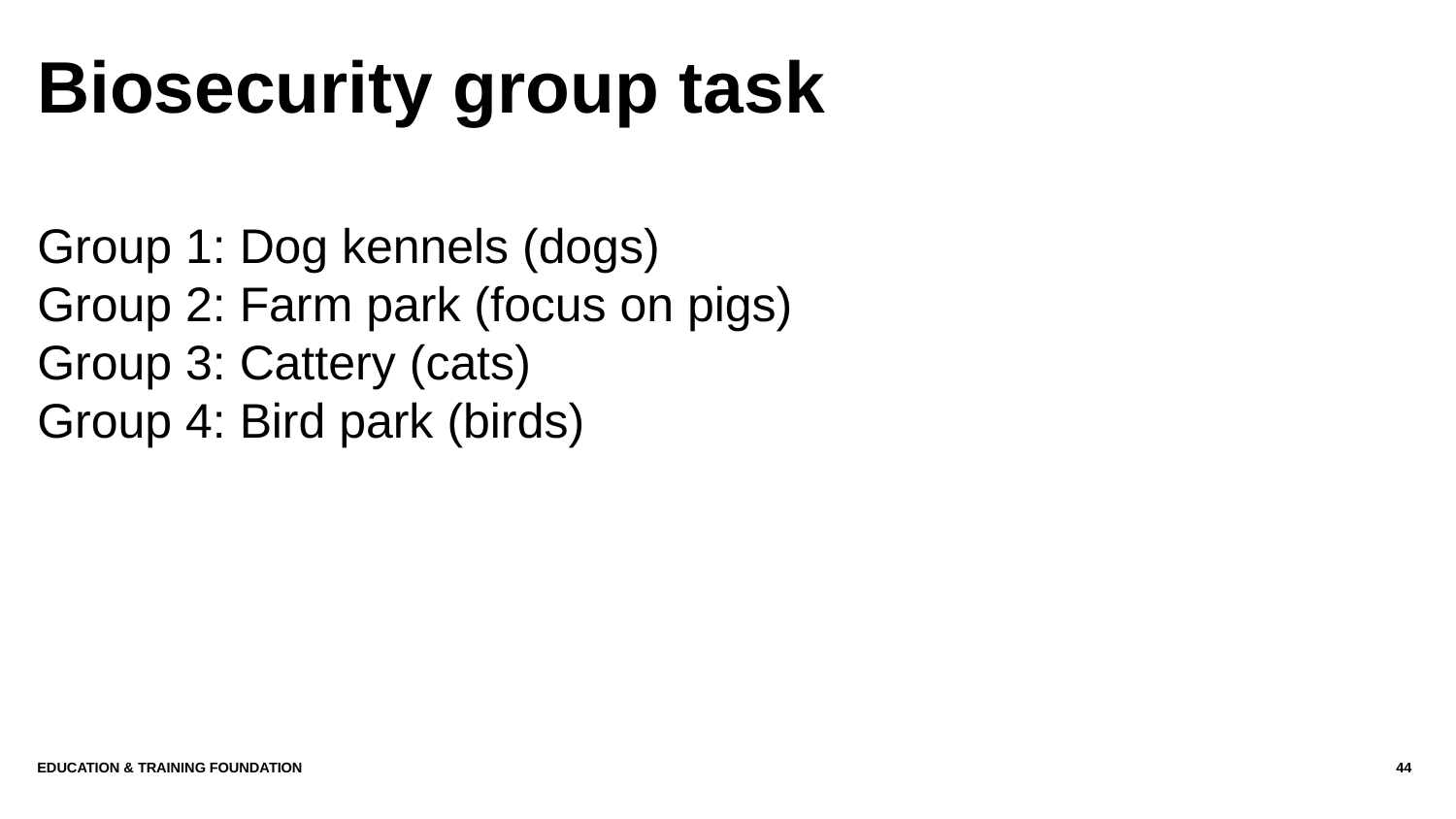

# Biosecurity group task

Group 1: Dog kennels (dogs)
Group 2: Farm park (focus on pigs)
Group 3: Cattery (cats)
Group 4: Bird park (birds)

Education & Training Foundation
44